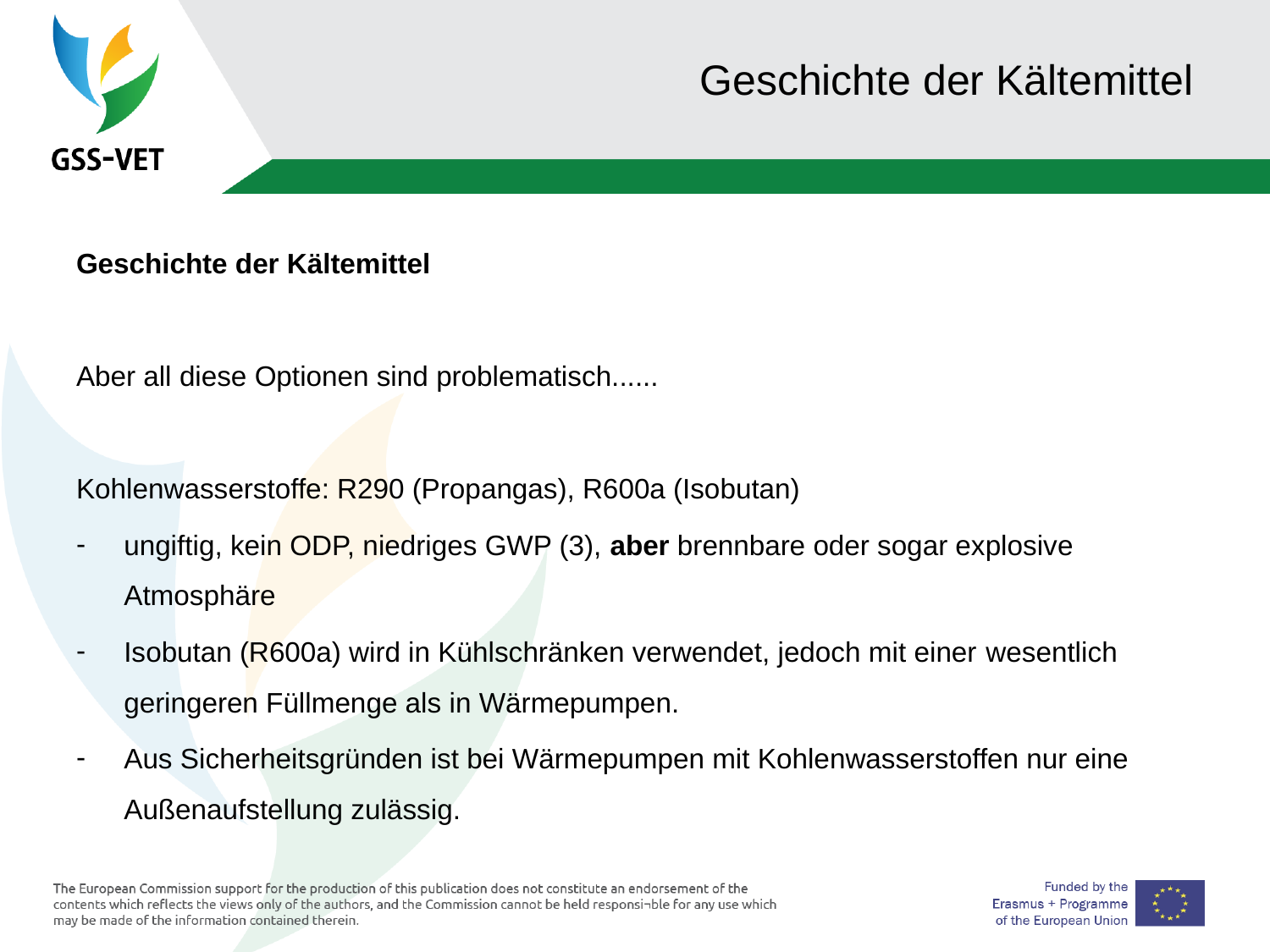

# Geschichte der Kältemittel
Geschichte der Kältemittel

Aber all diese Optionen sind problematisch......

Kohlenwasserstoffe: R290 (Propangas), R600a (Isobutan)
ungiftig, kein ODP, niedriges GWP (3), aber brennbare oder sogar explosive Atmosphäre
Isobutan (R600a) wird in Kühlschränken verwendet, jedoch mit einer wesentlich geringeren Füllmenge als in Wärmepumpen.
Aus Sicherheitsgründen ist bei Wärmepumpen mit Kohlenwasserstoffen nur eine Außenaufstellung zulässig.